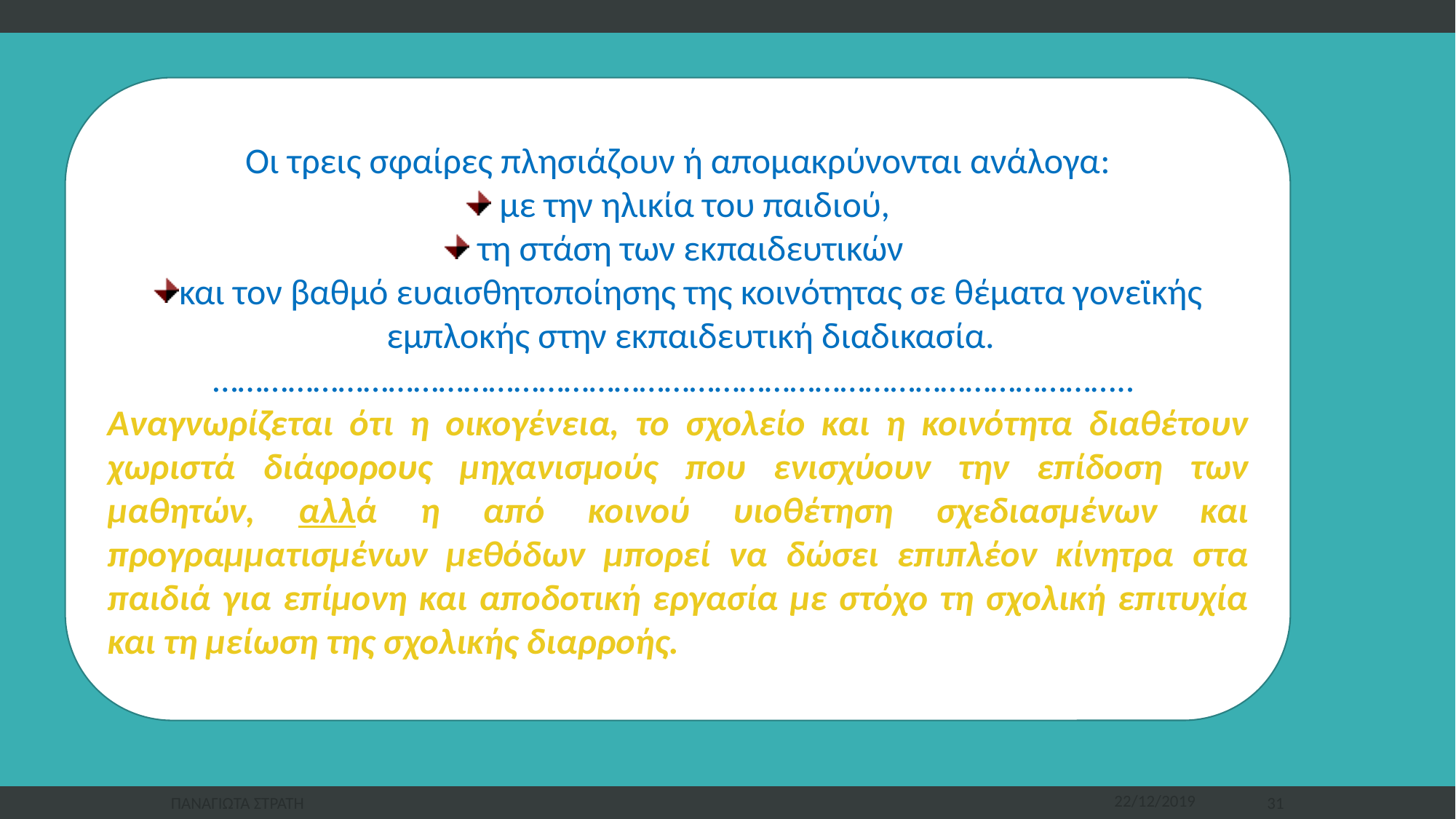

Οι τρεις σφαίρες πλησιάζουν ή απομακρύνονται ανάλογα:
 με την ηλικία του παιδιού,
 τη στάση των εκπαιδευτικών
και τον βαθμό ευαισθητοποίησης της κοινότητας σε θέματα γονεϊκής εμπλοκής στην εκπαιδευτική διαδικασία.
………………………………………………………………………………………………..
Αναγνωρίζεται ότι η οικογένεια, το σχολείο και η κοινότητα διαθέτουν χωριστά διάφορους μηχανισμούς που ενισχύουν την επίδοση των μαθητών, αλλά η από κοινού υιοθέτηση σχεδιασμένων και προγραμματισμένων μεθόδων μπορεί να δώσει επιπλέον κίνητρα στα παιδιά για επίμονη και αποδοτική εργασία με στόχο τη σχολική επιτυχία και τη μείωση της σχολικής διαρροής.
Παναγιωτα Στρατη
22/12/2019
31